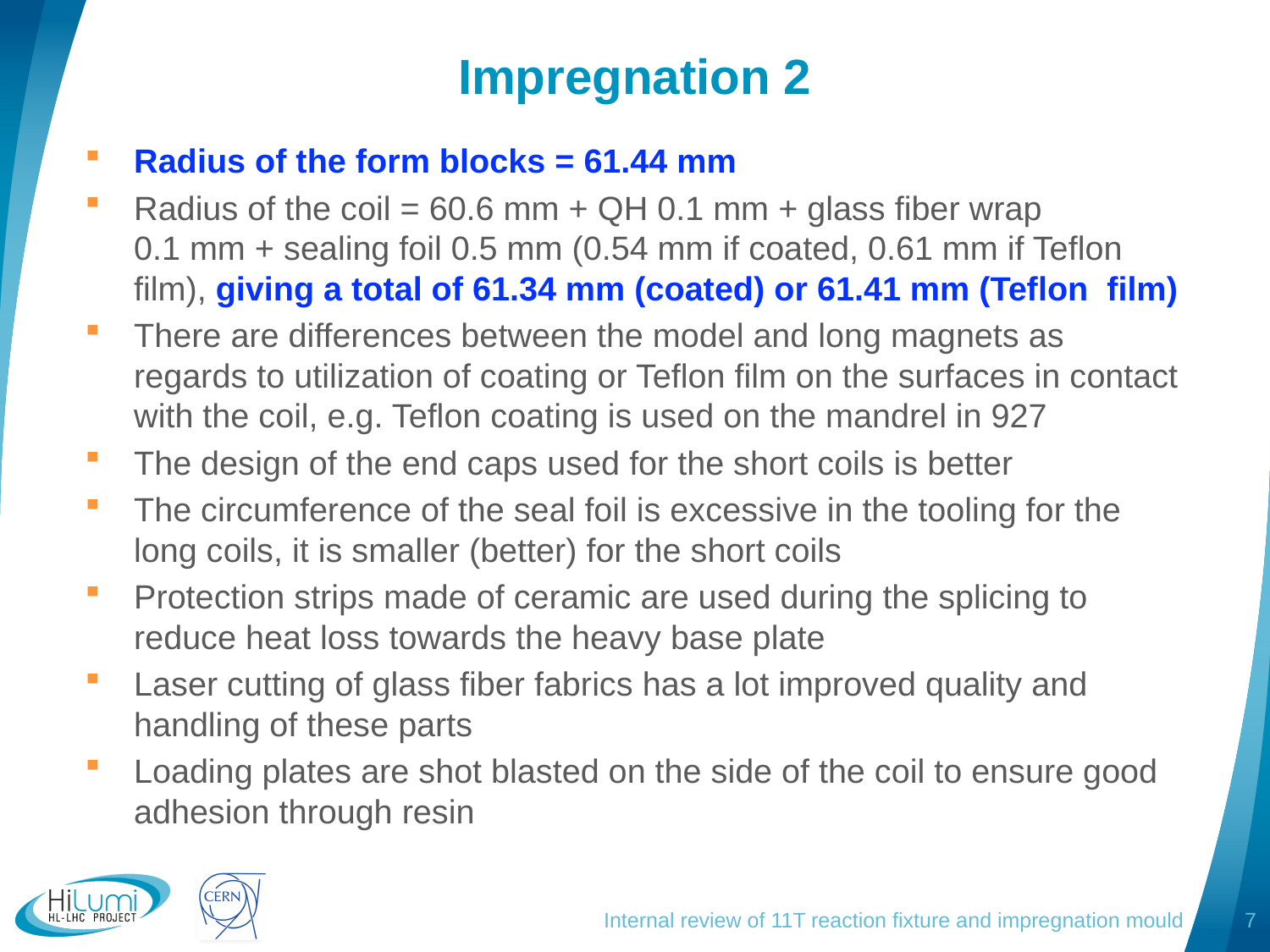

# Impregnation 2
Radius of the form blocks = 61.44 mm
Radius of the coil = 60.6 mm + QH 0.1 mm + glass fiber wrap
0.1 mm + sealing foil 0.5 mm (0.54 mm if coated, 0.61 mm if Teflon film), giving a total of 61.34 mm (coated) or 61.41 mm (Teflon  film)
There are differences between the model and long magnets as regards to utilization of coating or Teflon film on the surfaces in contact with the coil, e.g. Teflon coating is used on the mandrel in 927
The design of the end caps used for the short coils is better
The circumference of the seal foil is excessive in the tooling for the long coils, it is smaller (better) for the short coils
Protection strips made of ceramic are used during the splicing to reduce heat loss towards the heavy base plate
Laser cutting of glass fiber fabrics has a lot improved quality and handling of these parts
Loading plates are shot blasted on the side of the coil to ensure good adhesion through resin

Internal review of 11T reaction fixture and impregnation mould
7